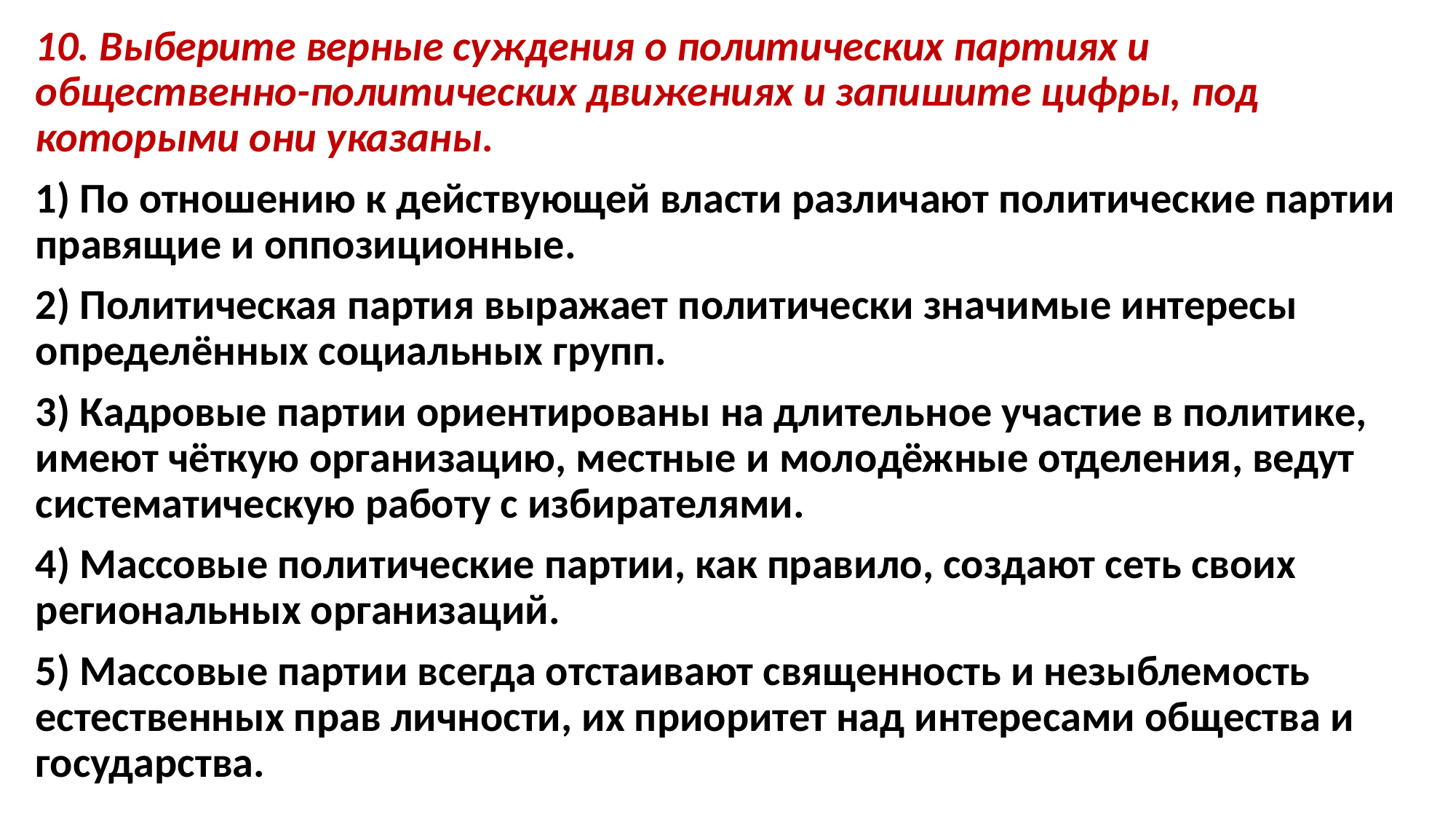

10. Выберите верные суждения о политических партиях и общественно-политических движениях и запишите цифры, под которыми они указаны.
1) По отношению к действующей власти различают политические партии правящие и оппозиционные.
2) Политическая партия выражает политически значимые интересы определённых социальных групп.
3) Кадровые партии ориентированы на длительное участие в политике, имеют чёткую организацию, местные и молодёжные отделения, ведут систематическую работу с избирателями.
4) Массовые политические партии, как правило, создают сеть своих региональных организаций.
5) Массовые партии всегда отстаивают священность и незыблемость естественных прав личности, их приоритет над интересами общества и государства.